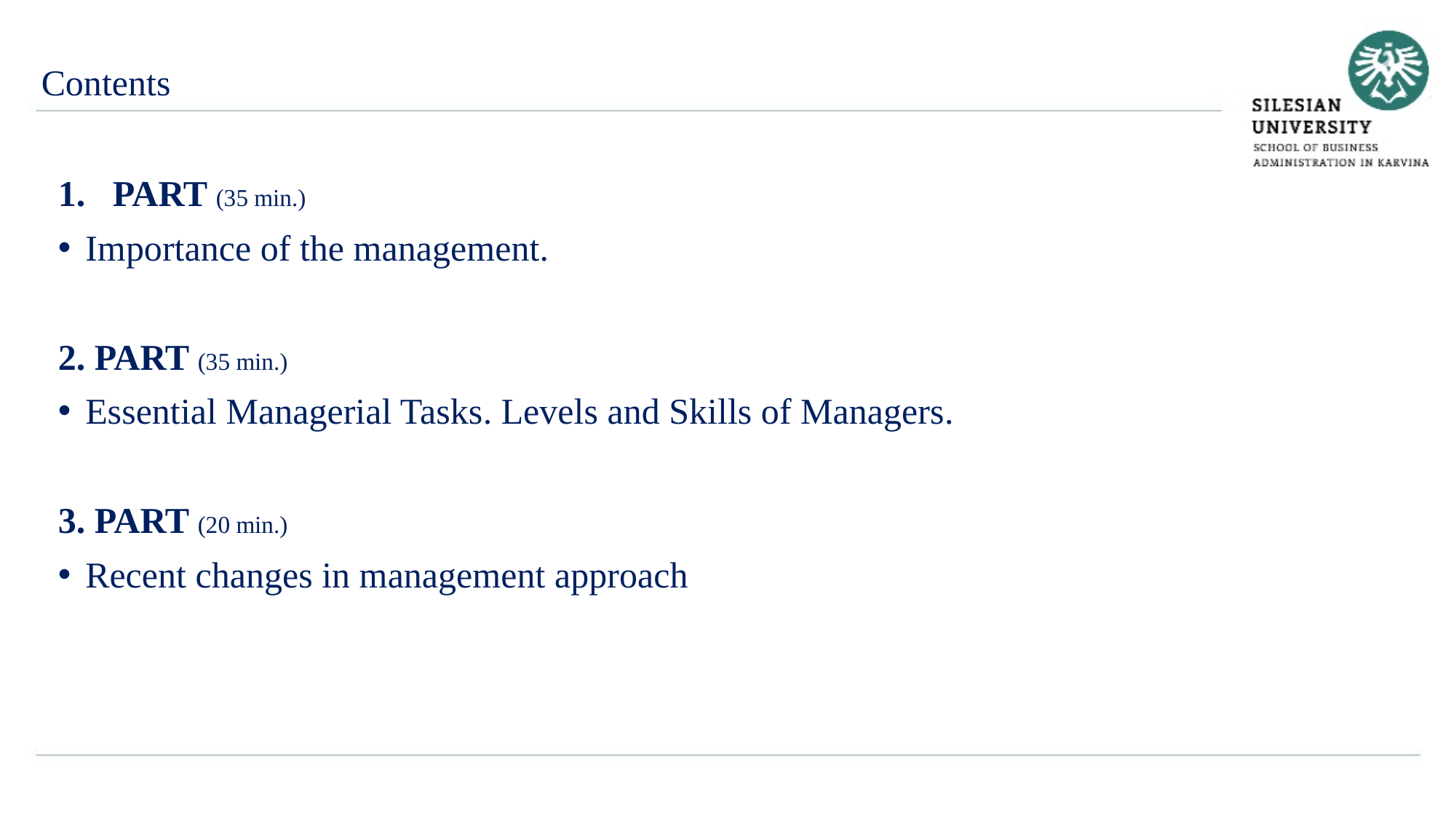

Contents
PART (35 min.)
Importance of the management.

2. PART (35 min.)
Essential Managerial Tasks. Levels and Skills of Managers.

3. PART (20 min.)
Recent changes in management approach